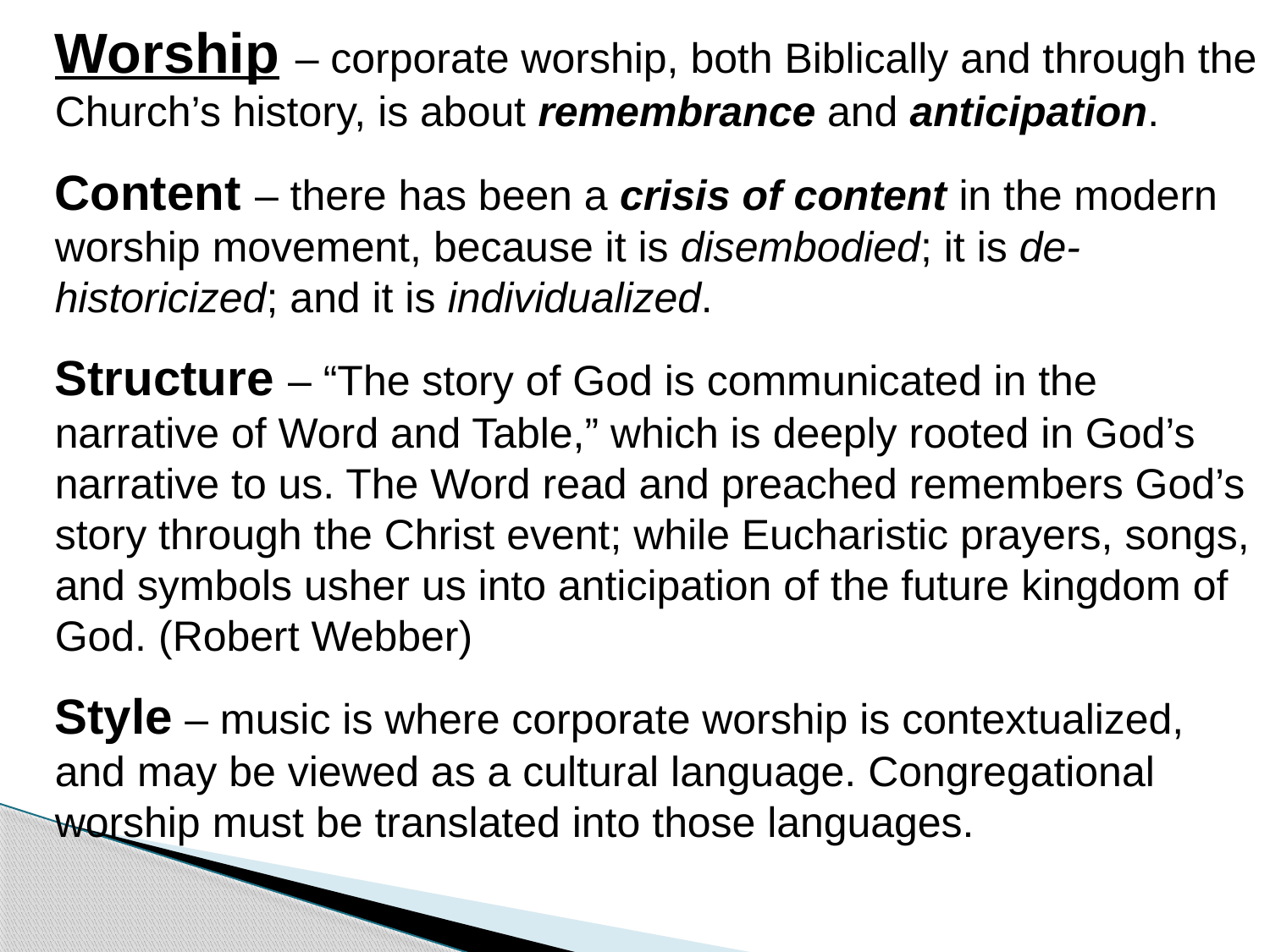

Worship – corporate worship, both Biblically and through the Church’s history, is about remembrance and anticipation.

Content – there has been a crisis of content in the modern worship movement, because it is disembodied; it is de-historicized; and it is individualized.

Structure – “The story of God is communicated in the narrative of Word and Table,” which is deeply rooted in God’s narrative to us. The Word read and preached remembers God’s story through the Christ event; while Eucharistic prayers, songs, and symbols usher us into anticipation of the future kingdom of God. (Robert Webber)

Style – music is where corporate worship is contextualized, and may be viewed as a cultural language. Congregational 	worship must be translated into those languages.